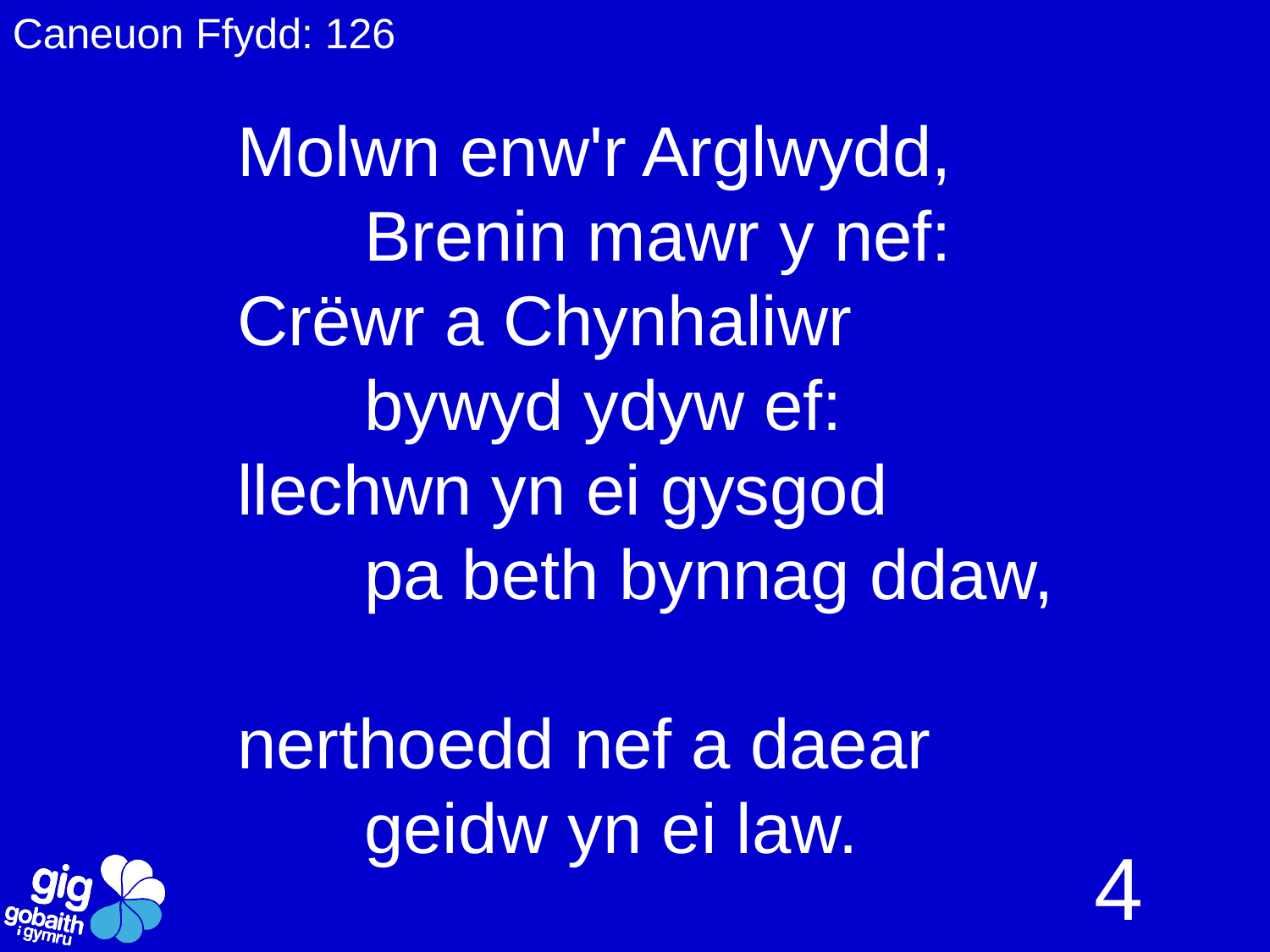

Caneuon Ffydd: 126

Molwn enw'r Arglwydd,
	Brenin mawr y nef:
Crëwr a Chynhaliwr
	bywyd ydyw ef:
llechwn yn ei gysgod
	pa beth bynnag ddaw,
nerthoedd nef a daear
	geidw yn ei law.
4